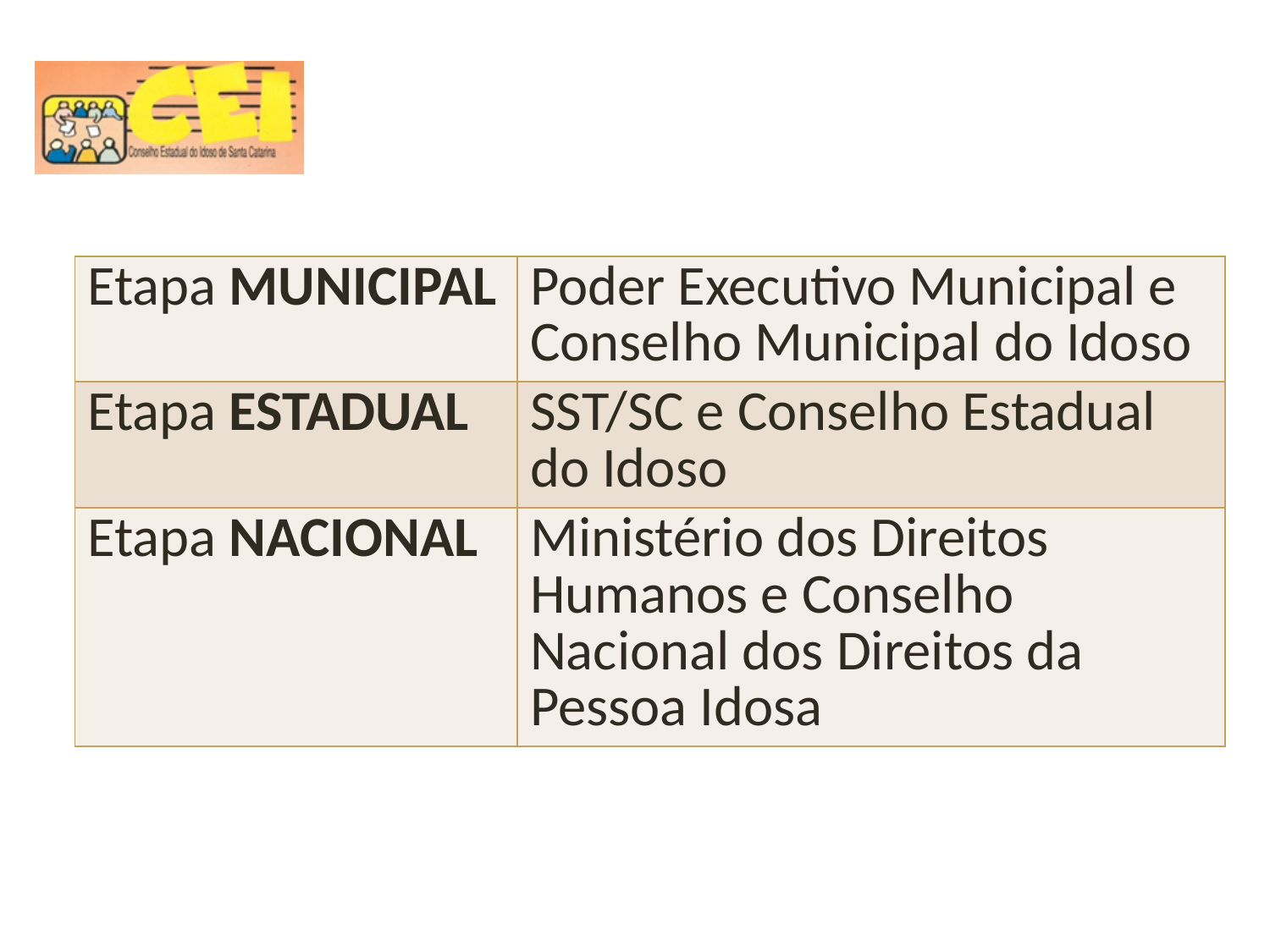

| Etapa MUNICIPAL | Poder Executivo Municipal e Conselho Municipal do Idoso |
| --- | --- |
| Etapa ESTADUAL | SST/SC e Conselho Estadual do Idoso |
| Etapa NACIONAL | Ministério dos Direitos Humanos e Conselho Nacional dos Direitos da Pessoa Idosa |